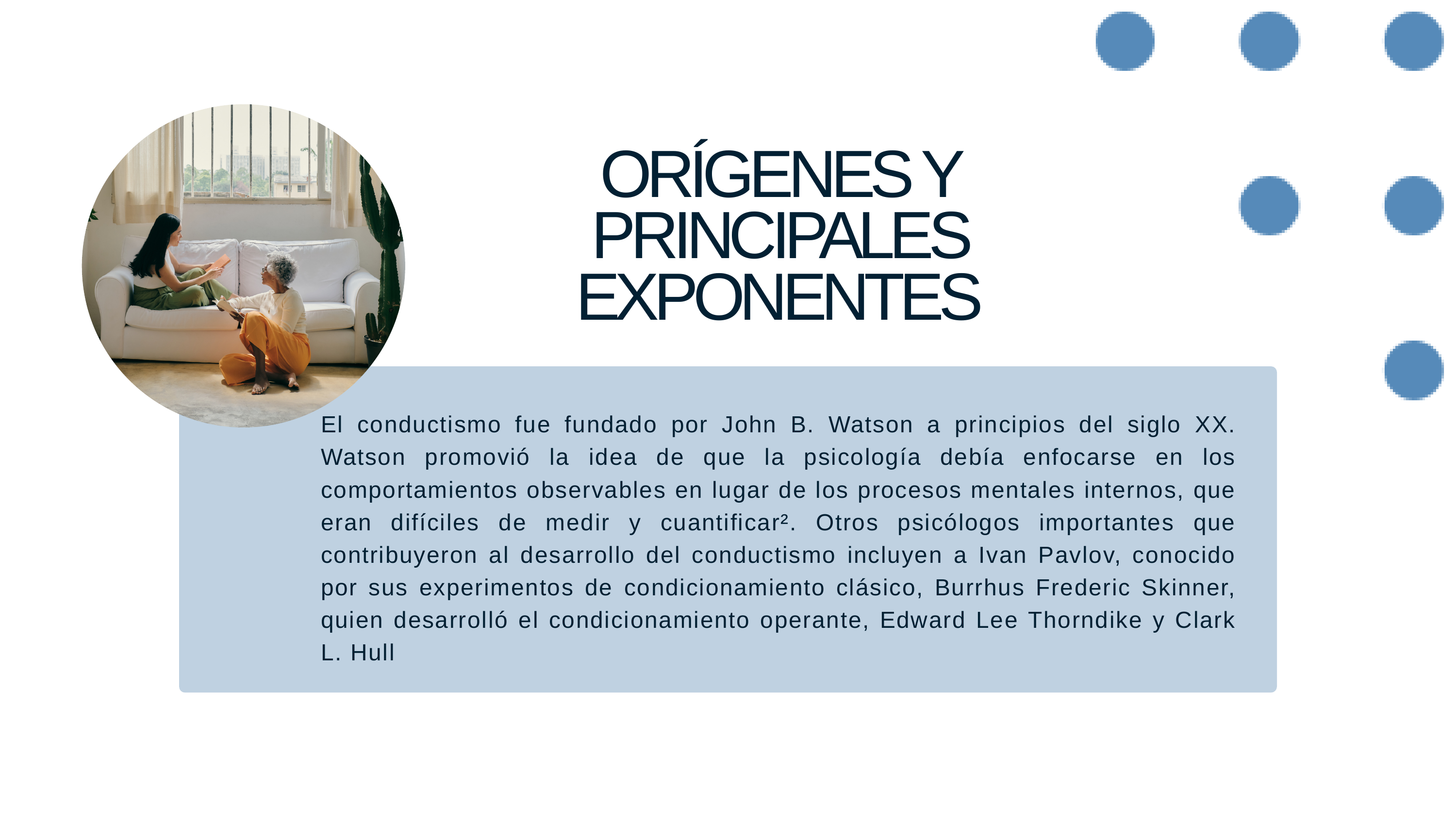

ORÍGENES Y PRINCIPALES EXPONENTES

El conductismo fue fundado por John B. Watson a principios del siglo XX. Watson promovió la idea de que la psicología debía enfocarse en los comportamientos observables en lugar de los procesos mentales internos, que eran difíciles de medir y cuantificar². Otros psicólogos importantes que contribuyeron al desarrollo del conductismo incluyen a Ivan Pavlov, conocido por sus experimentos de condicionamiento clásico, Burrhus Frederic Skinner, quien desarrolló el condicionamiento operante, Edward Lee Thorndike y Clark L. Hull